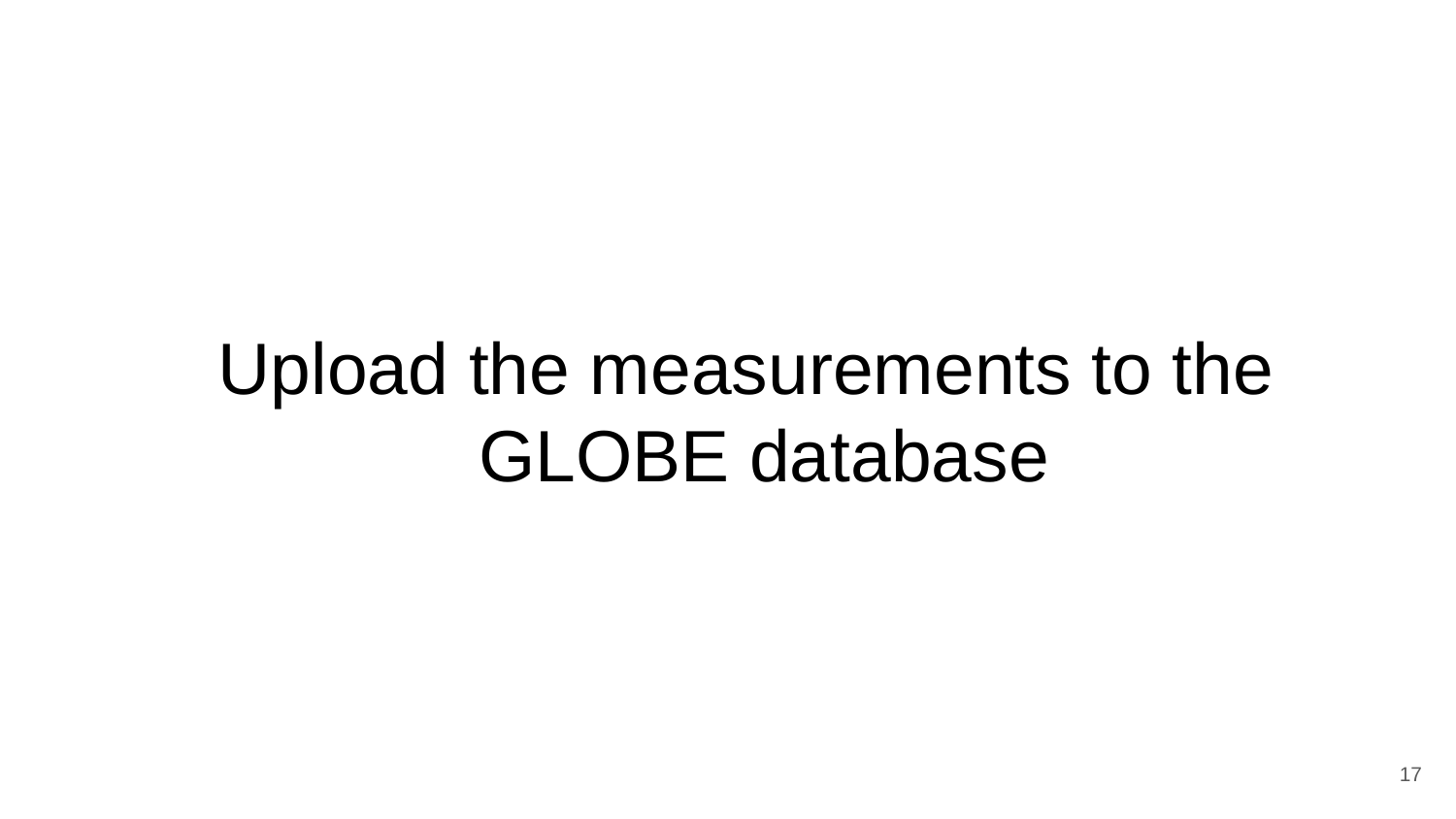

# Upload the measurements to the GLOBE database
17